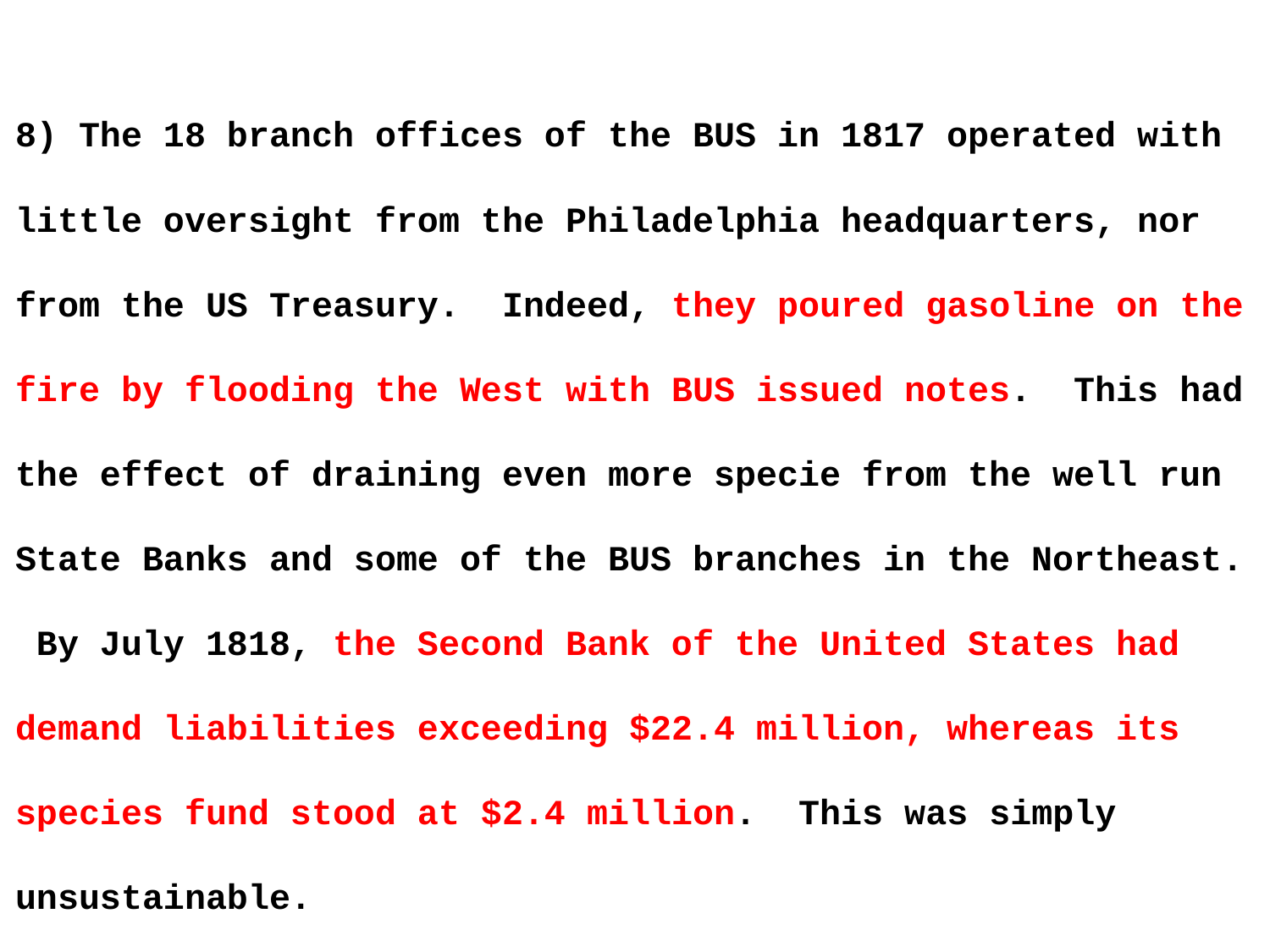

8) The 18 branch offices of the BUS in 1817 operated with little oversight from the Philadelphia headquarters, nor from the US Treasury.  Indeed, they poured gasoline on the fire by flooding the West with BUS issued notes.  This had the effect of draining even more specie from the well run State Banks and some of the BUS branches in the Northeast.  By July 1818, the Second Bank of the United States had demand liabilities exceeding $22.4 million, whereas its species fund stood at $2.4 million.  This was simply unsustainable.